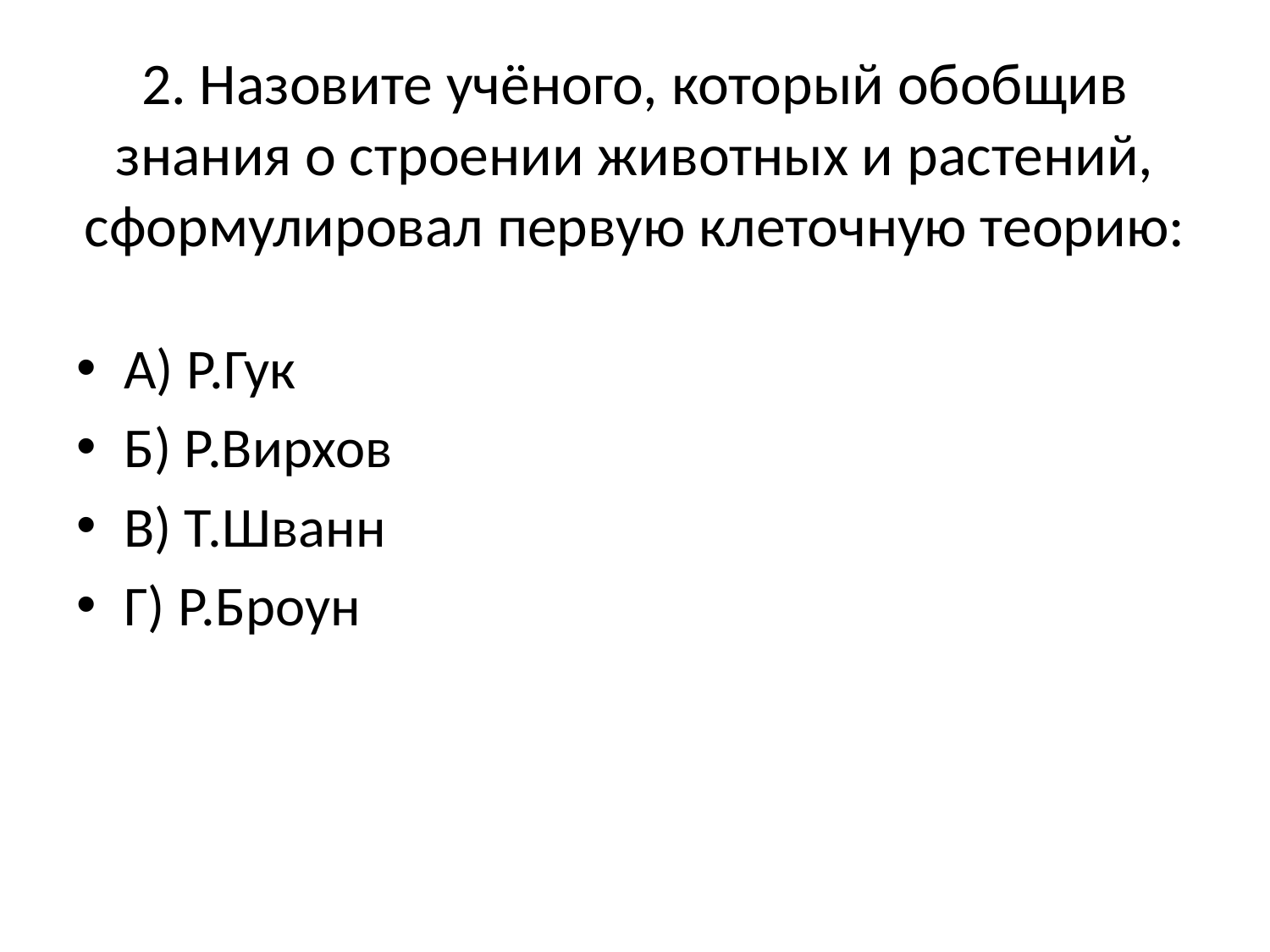

# 2. Назовите учёного, который обобщив знания о строении животных и растений, сформулировал первую клеточную теорию:
А) Р.Гук
Б) Р.Вирхов
В) Т.Шванн
Г) Р.Броун